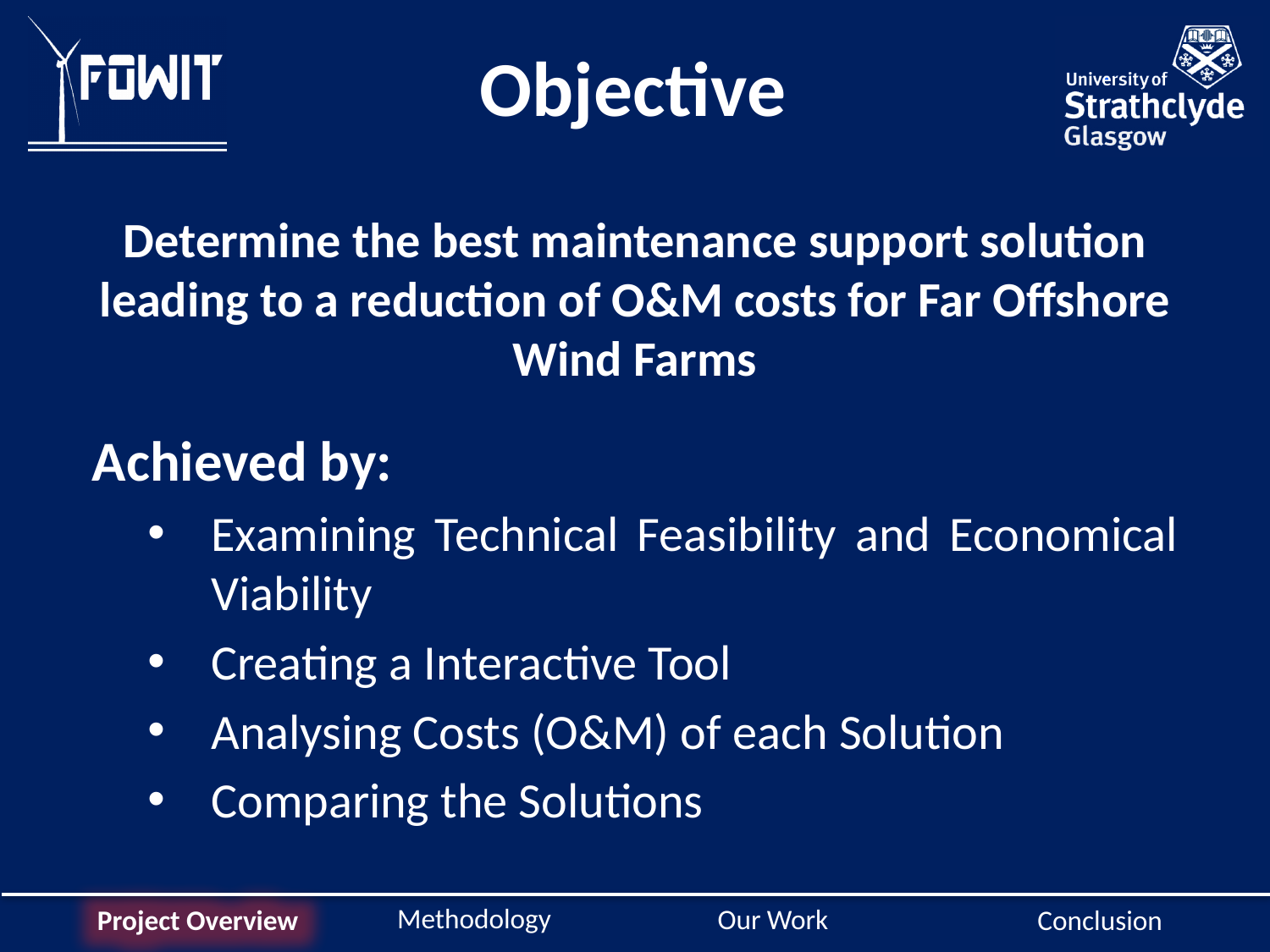

Objective
Determine the best maintenance support solution leading to a reduction of O&M costs for Far Offshore Wind Farms
Achieved by:
Examining Technical Feasibility and Economical Viability
Creating a Interactive Tool
Analysing Costs (O&M) of each Solution
Comparing the Solutions